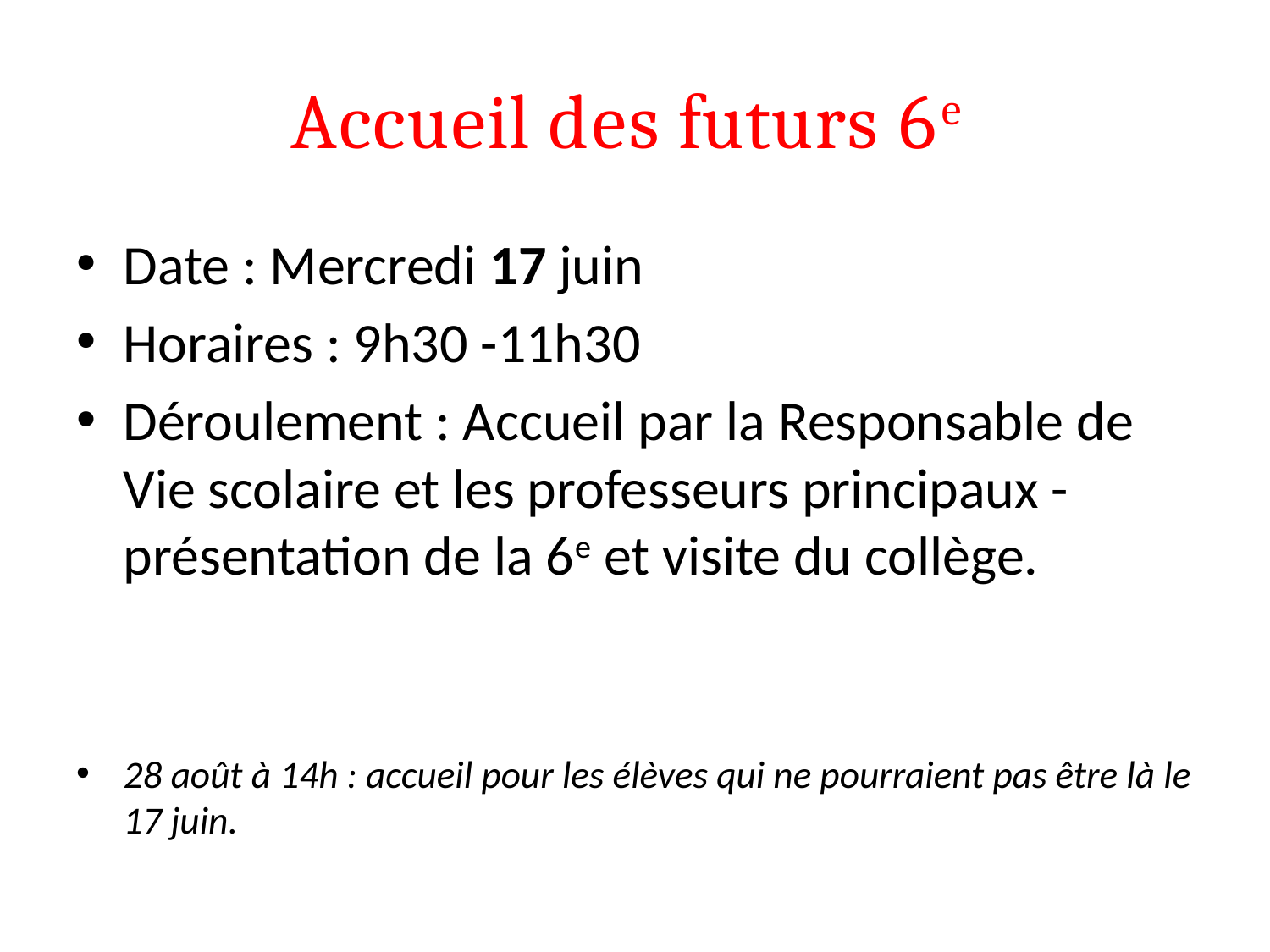

# Accueil des futurs 6e
Date : Mercredi 17 juin
Horaires : 9h30 -11h30
Déroulement : Accueil par la Responsable de Vie scolaire et les professeurs principaux -  présentation de la 6e et visite du collège.

28 août à 14h : accueil pour les élèves qui ne pourraient pas être là le 17 juin.